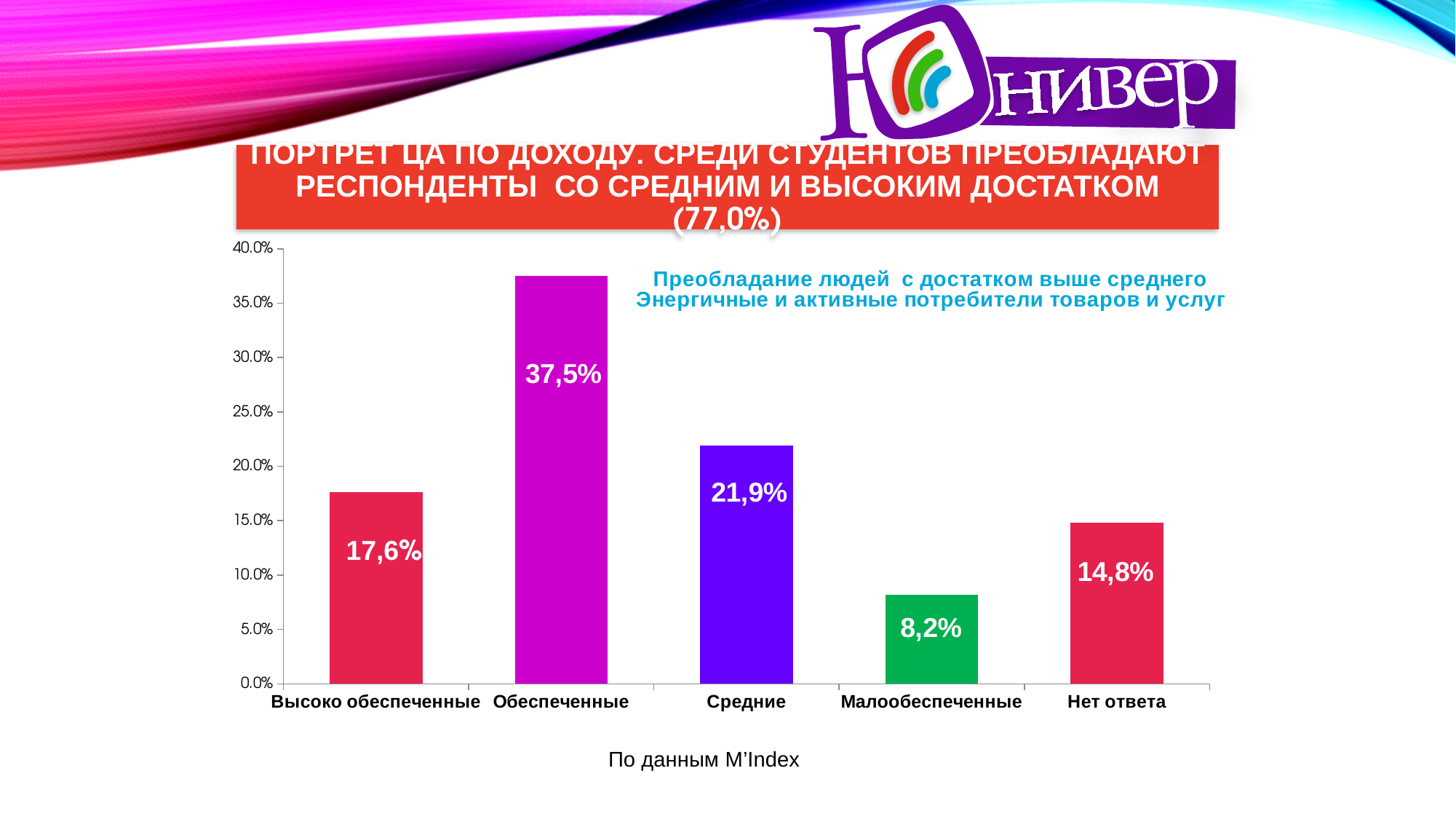

# Портрет ЦА по доходу. Среди студентов преобладают респонденты  со средним и высоким достатком (77,0%)

### Chart

| Category |  |
|---|---|
| Высоко обеспеченные | 0.1760000000000002 |
| Обеспеченные | 0.37500000000000244 |
| Средние | 0.21900000000000044 |
| Малообеспеченные | 0.082 |
| Нет ответа | 0.14800000000000021 |
17,6%
По данным M’Index